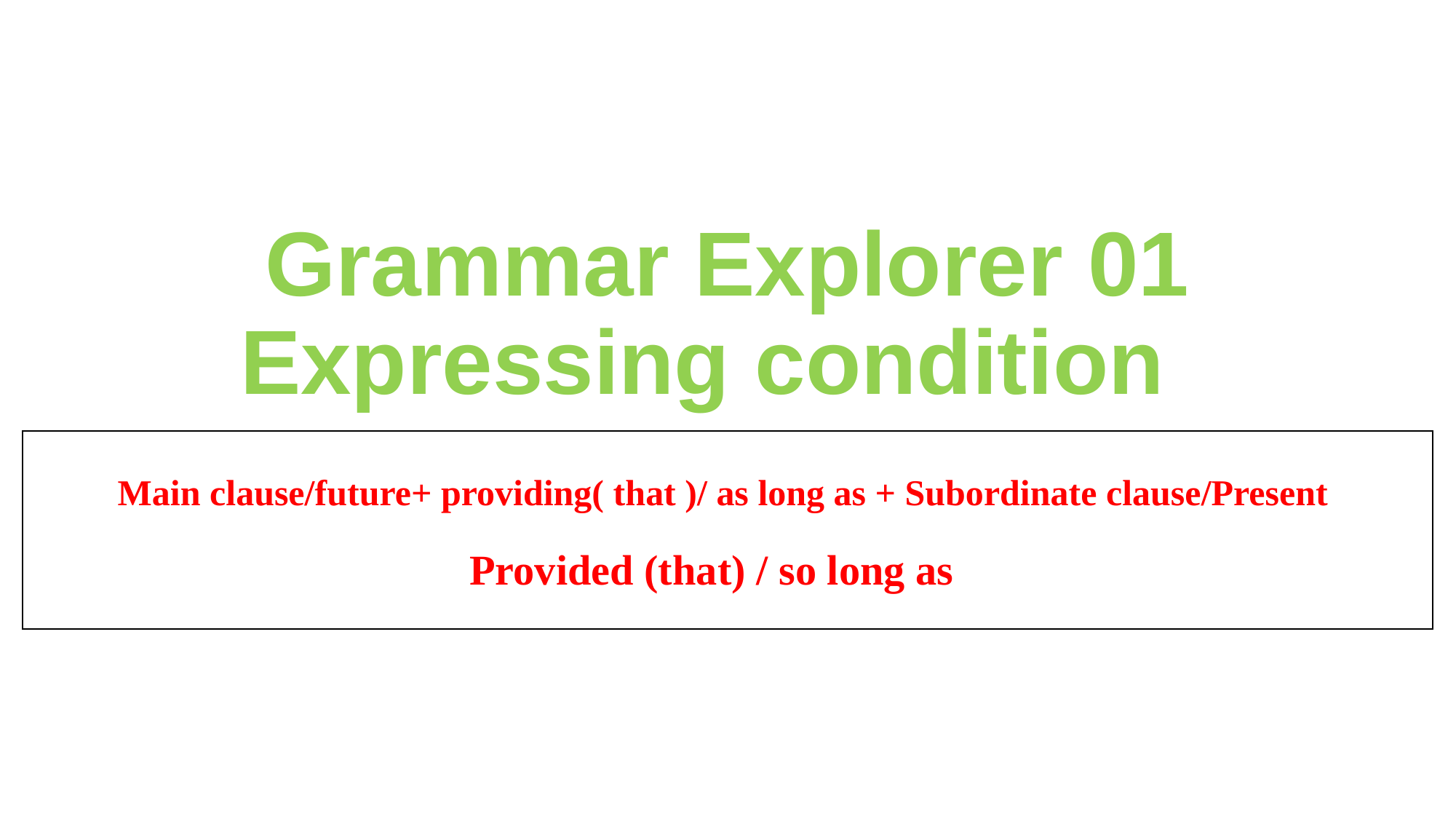

# Grammar Explorer 01 Expressing condition
Main clause/future+ providing( that )/ as long as + Subordinate clause/Present
Provided (that) / so long as